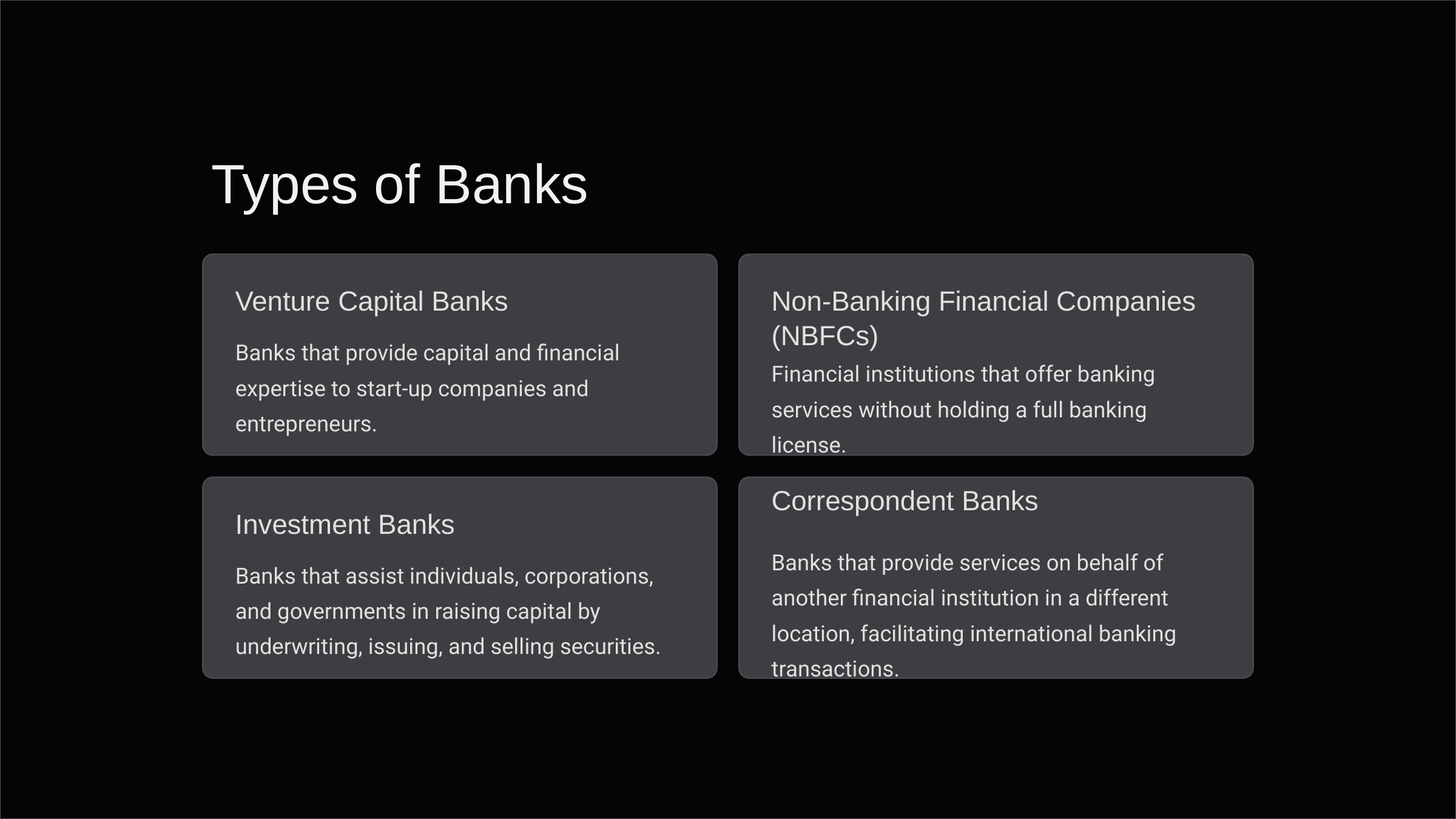

Types of Banks

Venture Capital Banks
Non-Banking Financial Companies (NBFCs)
Banks that provide capital and financial expertise to start-up companies and entrepreneurs.
Financial institutions that offer banking services without holding a full banking license.

Correspondent Banks
Investment Banks
Banks that provide services on behalf of another financial institution in a different location, facilitating international banking transactions.
Banks that assist individuals, corporations, and governments in raising capital by underwriting, issuing, and selling securities.